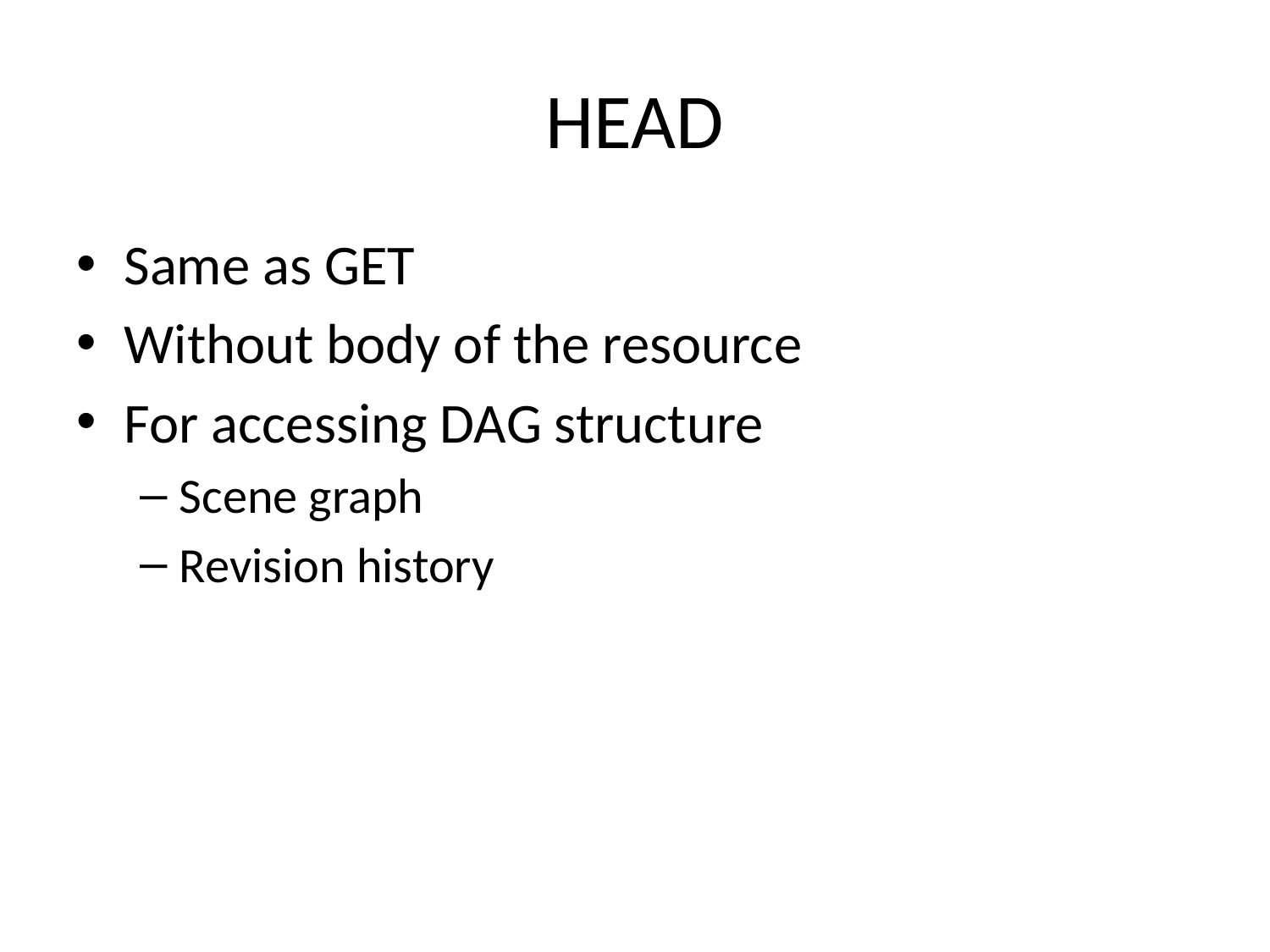

# HEAD
Same as GET
Without body of the resource
For accessing DAG structure
Scene graph
Revision history